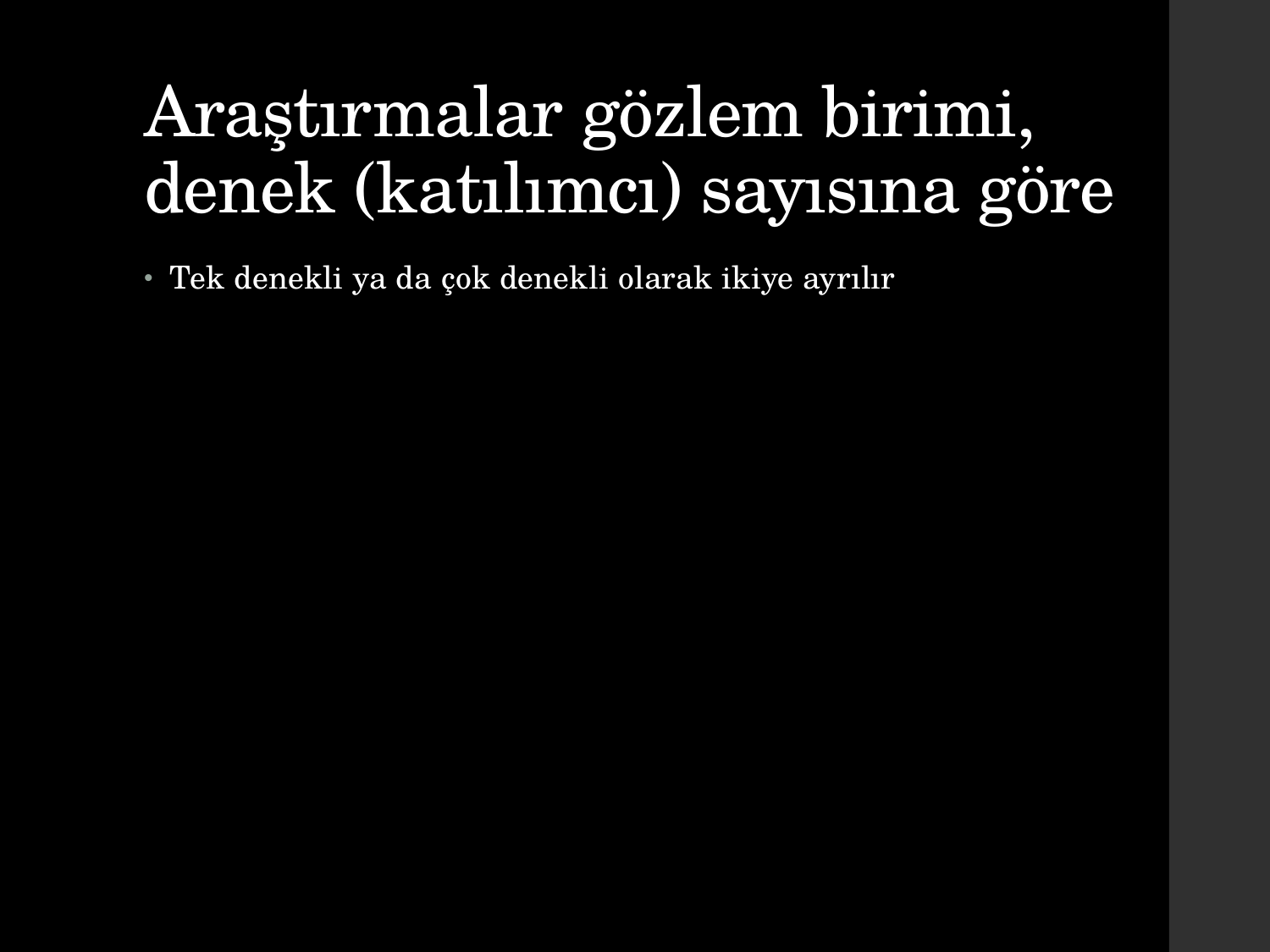

# Araştırmalar gözlem birimi, denek (katılımcı) sayısına göre
Tek denekli ya da çok denekli olarak ikiye ayrılır